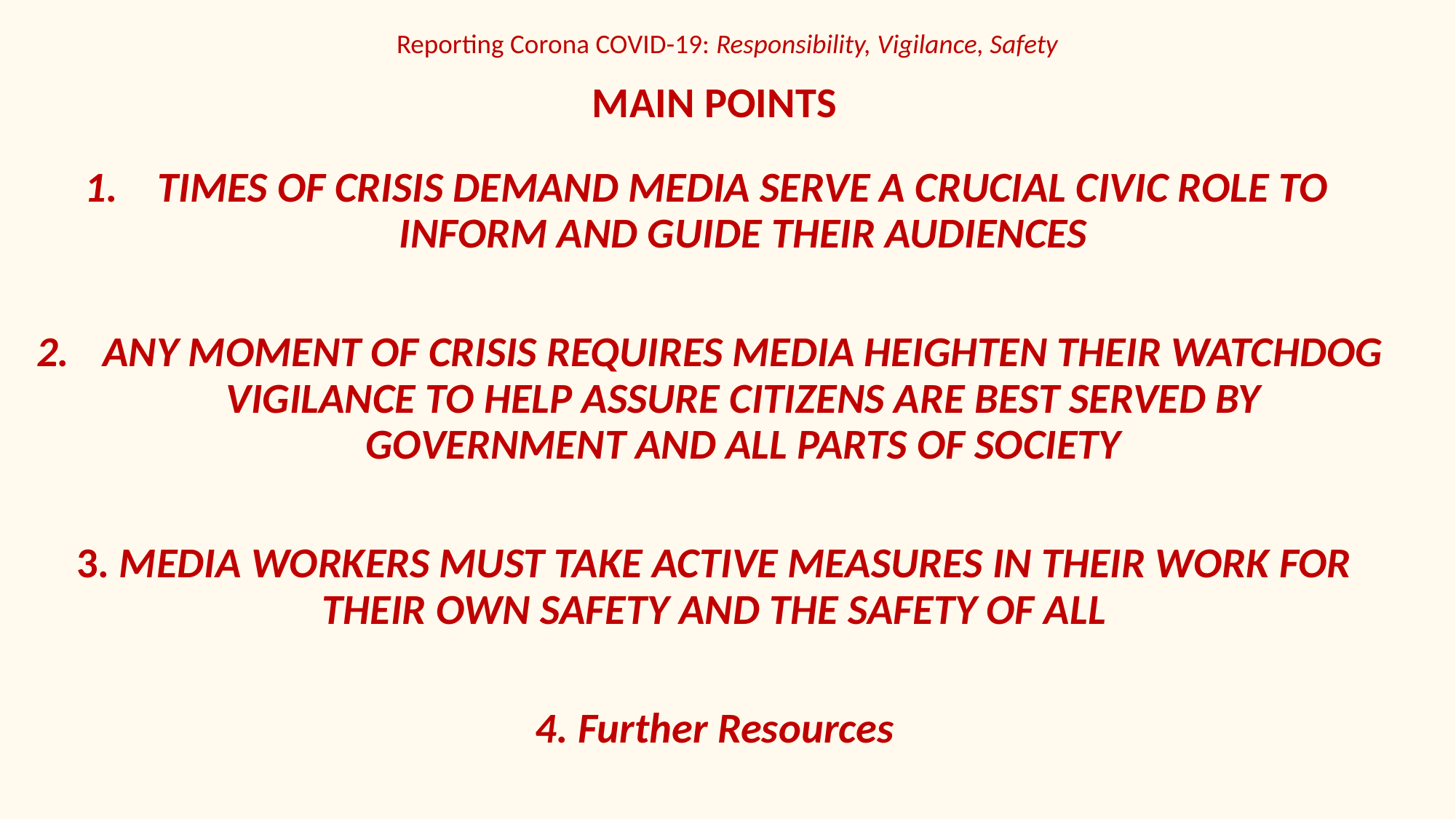

# Reporting Corona COVID-19: Responsibility, Vigilance, Safety
MAIN POINTS

TIMES OF CRISIS DEMAND MEDIA SERVE A CRUCIAL CIVIC ROLE TO INFORM AND GUIDE THEIR AUDIENCES

ANY MOMENT OF CRISIS REQUIRES MEDIA HEIGHTEN THEIR WATCHDOG VIGILANCE TO HELP ASSURE CITIZENS ARE BEST SERVED BY GOVERNMENT AND ALL PARTS OF SOCIETY

3. MEDIA WORKERS MUST TAKE ACTIVE MEASURES IN THEIR WORK FOR THEIR OWN SAFETY AND THE SAFETY OF ALL

4. Further Resources